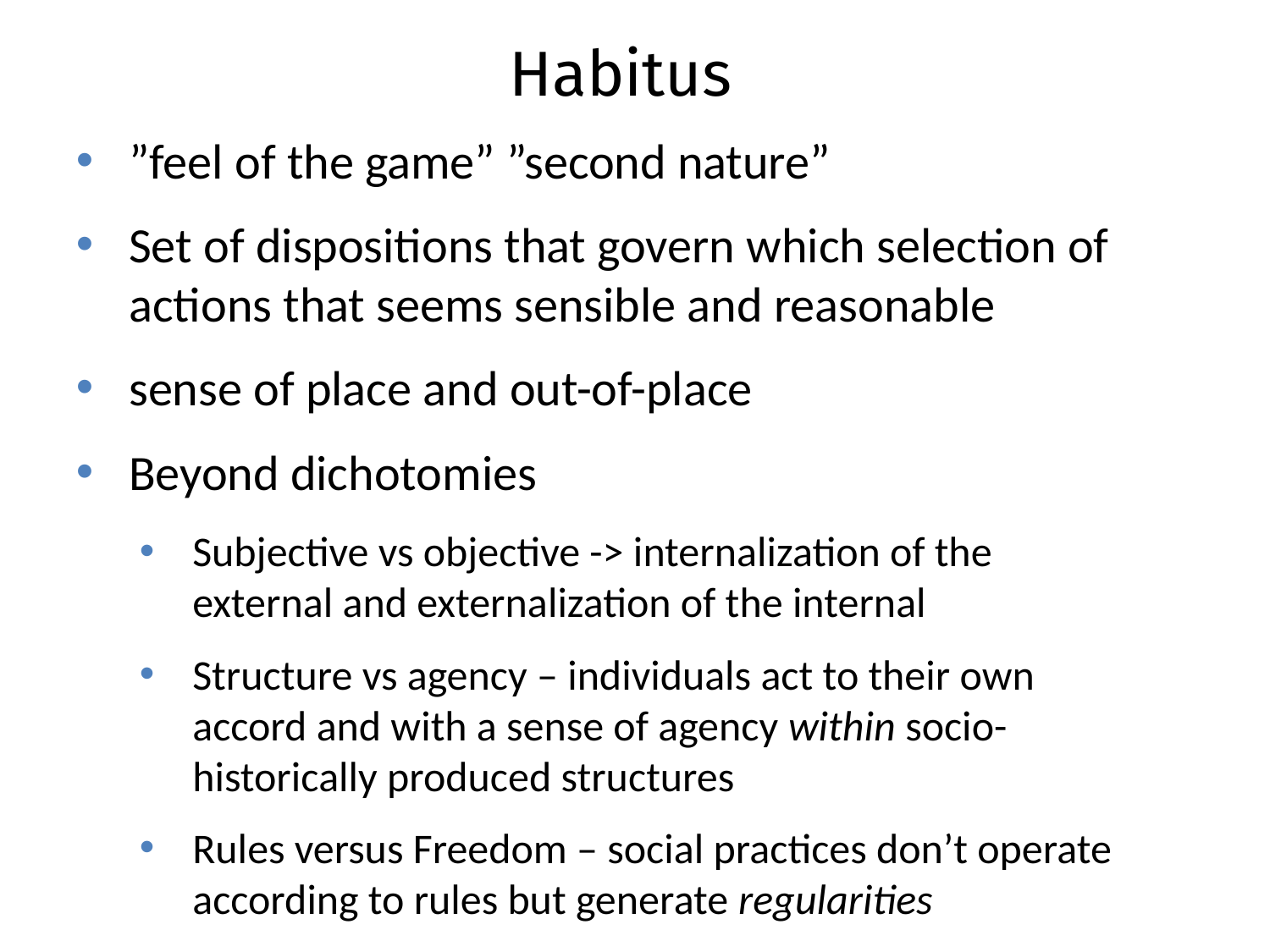

Habitus
”feel of the game” ”second nature”
Set of dispositions that govern which selection of actions that seems sensible and reasonable
sense of place and out-of-place
Beyond dichotomies
Subjective vs objective -> internalization of the external and externalization of the internal
Structure vs agency – individuals act to their own accord and with a sense of agency within socio-historically produced structures
Rules versus Freedom – social practices don’t operate according to rules but generate regularities